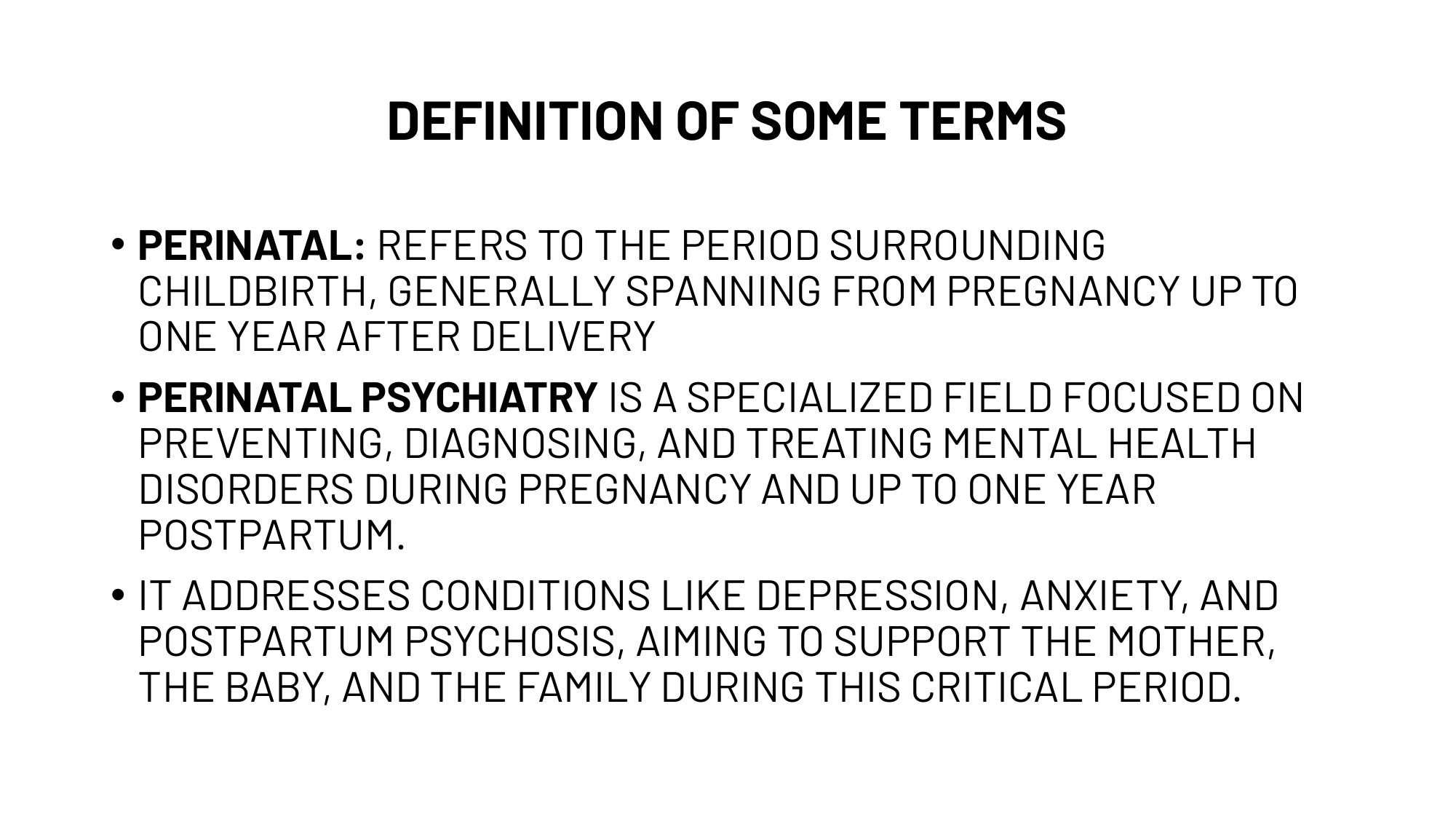

# DEFINITION OF SOME TERMS
PERINATAL: REFERS TO THE PERIOD SURROUNDING CHILDBIRTH, GENERALLY SPANNING FROM PREGNANCY UP TO ONE YEAR AFTER DELIVERY
PERINATAL PSYCHIATRY IS A SPECIALIZED FIELD FOCUSED ON PREVENTING, DIAGNOSING, AND TREATING MENTAL HEALTH DISORDERS DURING PREGNANCY AND UP TO ONE YEAR POSTPARTUM.
IT ADDRESSES CONDITIONS LIKE DEPRESSION, ANXIETY, AND POSTPARTUM PSYCHOSIS, AIMING TO SUPPORT THE MOTHER, THE BABY, AND THE FAMILY DURING THIS CRITICAL PERIOD.